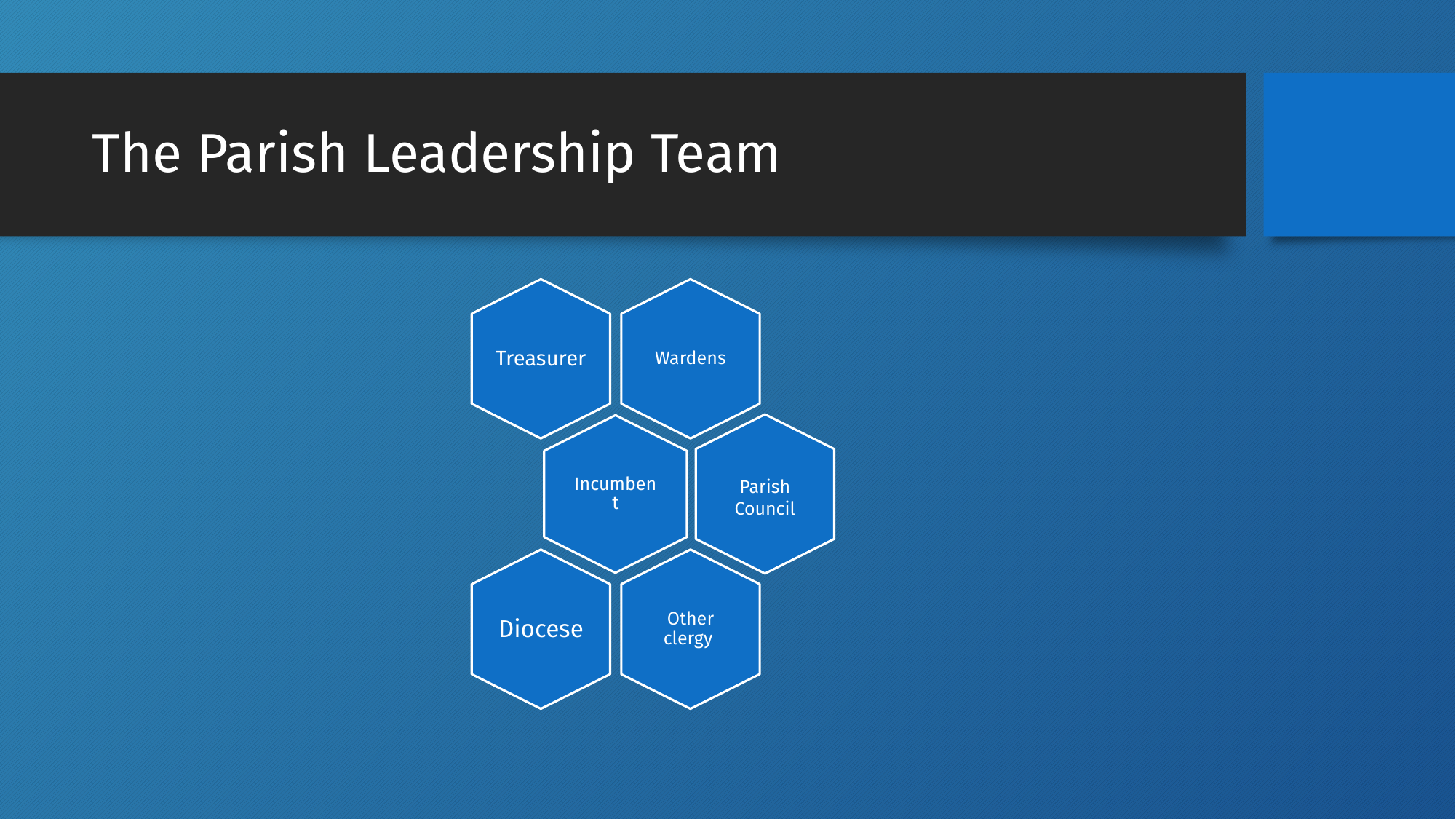

# The Parish Leadership Team
Wardens
Treasurer
Incumbent
Parish Council
Other clergy
Diocese